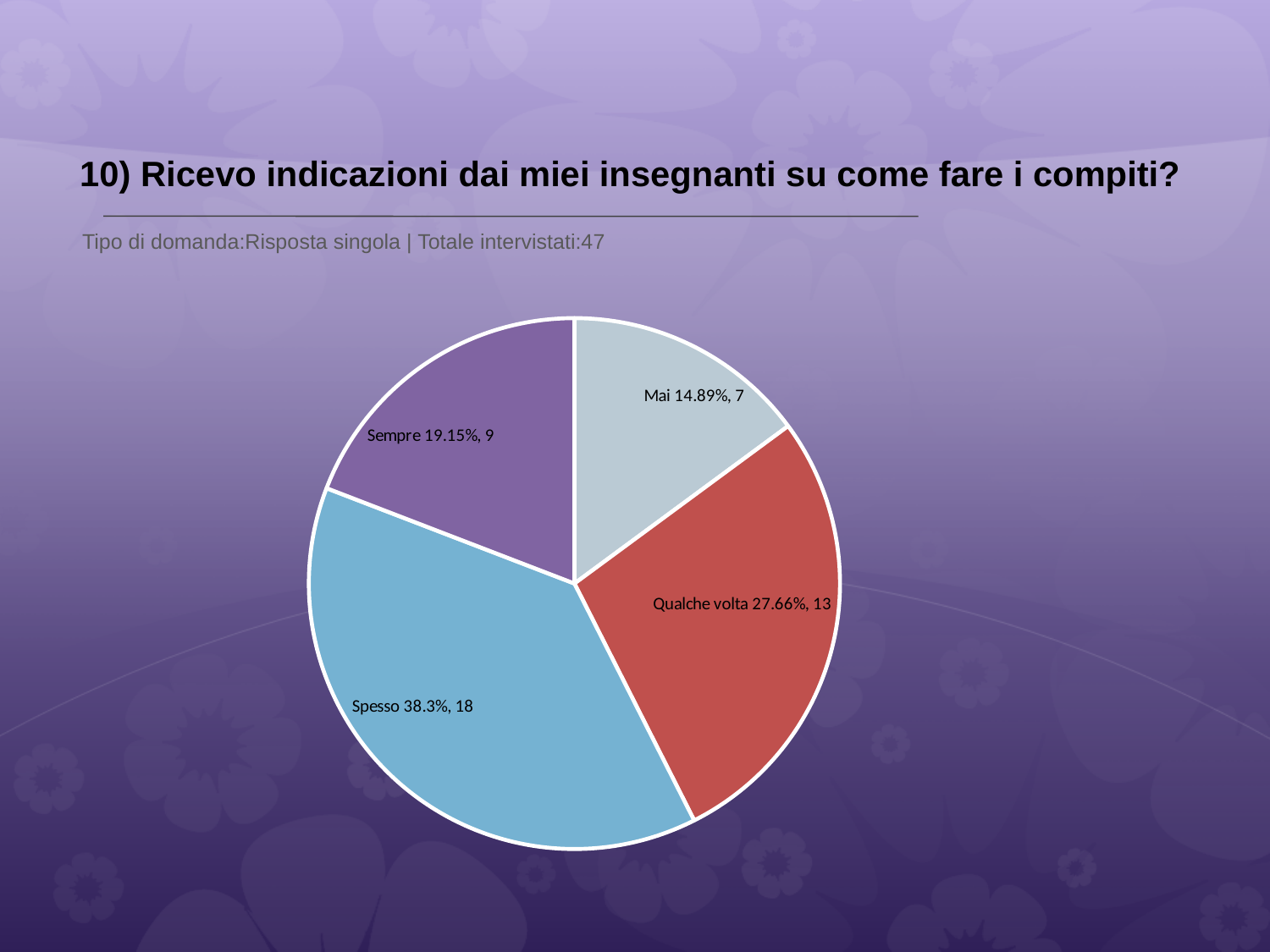

# 10) Ricevo indicazioni dai miei insegnanti su come fare i compiti?
 Tipo di domanda:Risposta singola | Totale intervistati:47

### Chart

| Category | Total |
|---|---|
| Mai | 0.1489 |
| Qualche volta | 0.2766 |
| Spesso | 0.383 |
| Sempre | 0.1915 |